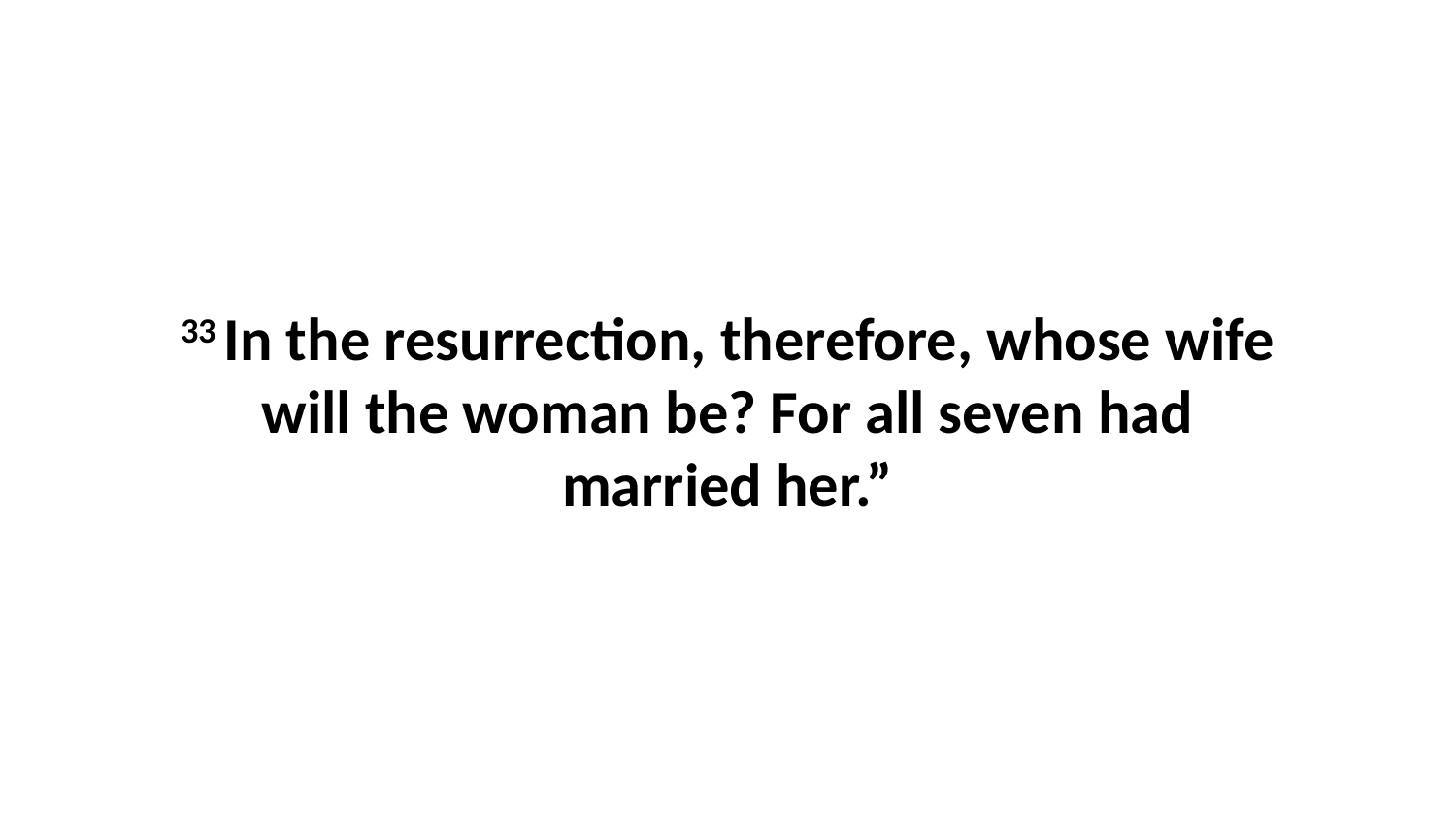

33 In the resurrection, therefore, whose wife will the woman be? For all seven had married her.”